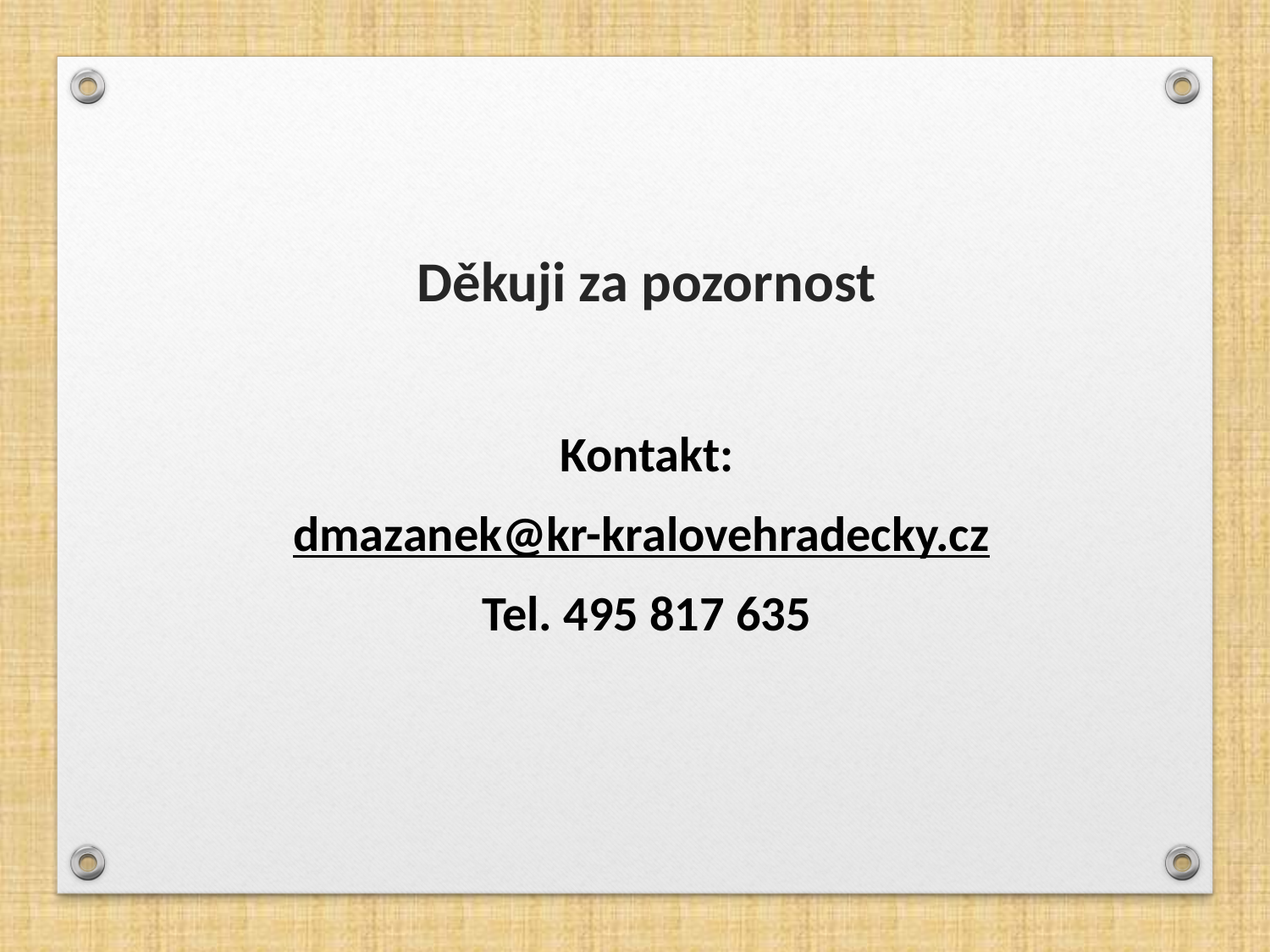

Děkuji za pozornost

Kontakt:
dmazanek@kr-kralovehradecky.cz
Tel. 495 817 635